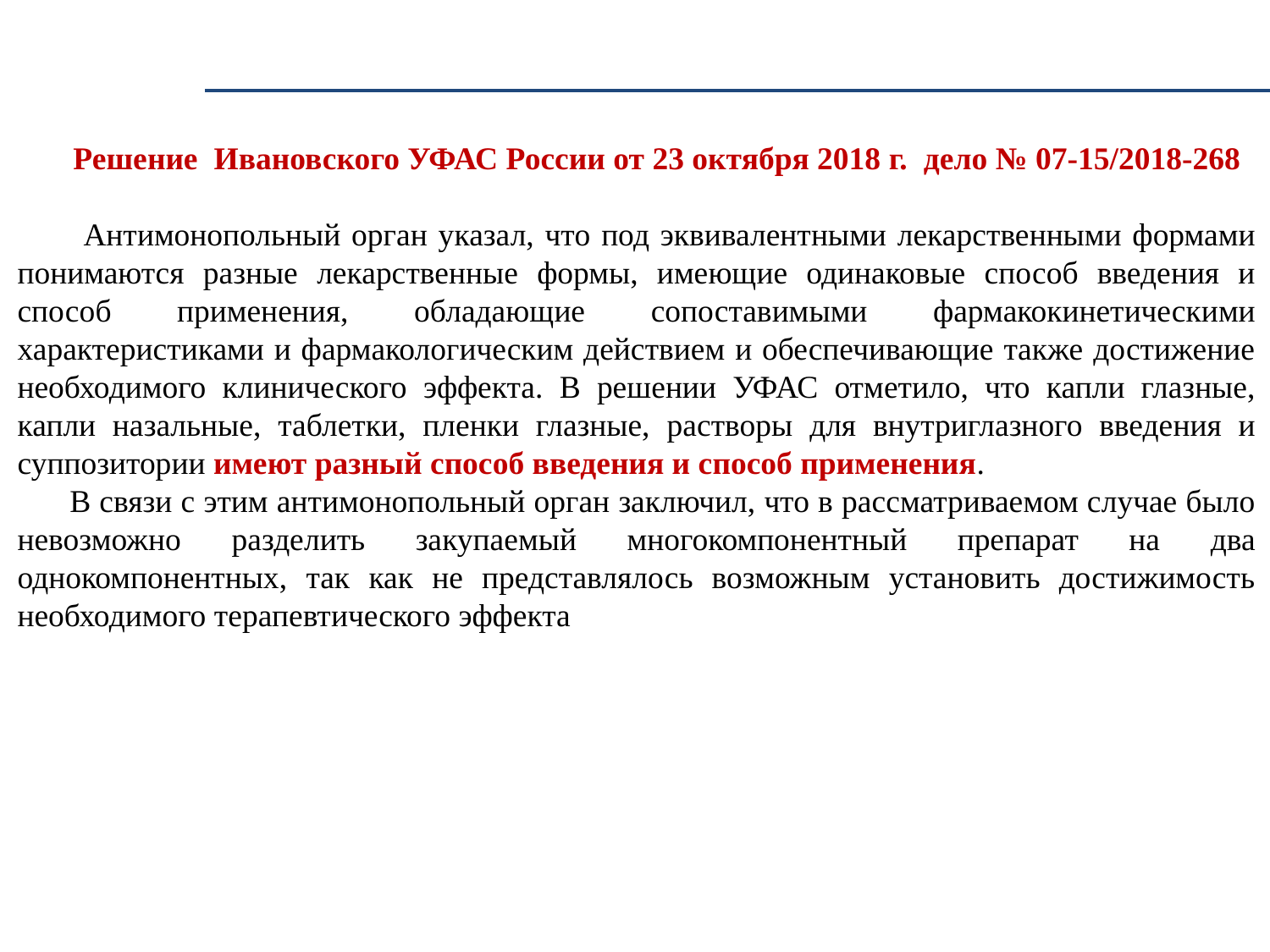

Решение  Ивановского УФАС России от 23 октября 2018 г.  дело № 07-15/2018-268

      Антимонопольный орган указал, что под эквивалентными лекарственными формами понимаются разные лекарственные формы, имеющие одинаковые способ введения и способ применения, обладающие сопоставимыми фармакокинетическими характеристиками и фармакологическим действием и обеспечивающие также достижение необходимого клинического эффекта. В решении УФАС отметило, что капли глазные, капли назальные, таблетки, пленки глазные, растворы для внутриглазного введения и суппозитории имеют разный способ введения и способ применения.
      В связи с этим антимонопольный орган заключил, что в рассматриваемом случае было невозможно разделить закупаемый многокомпонентный препарат на два однокомпонентных, так как не представлялось возможным установить достижимость необходимого терапевтического эффекта